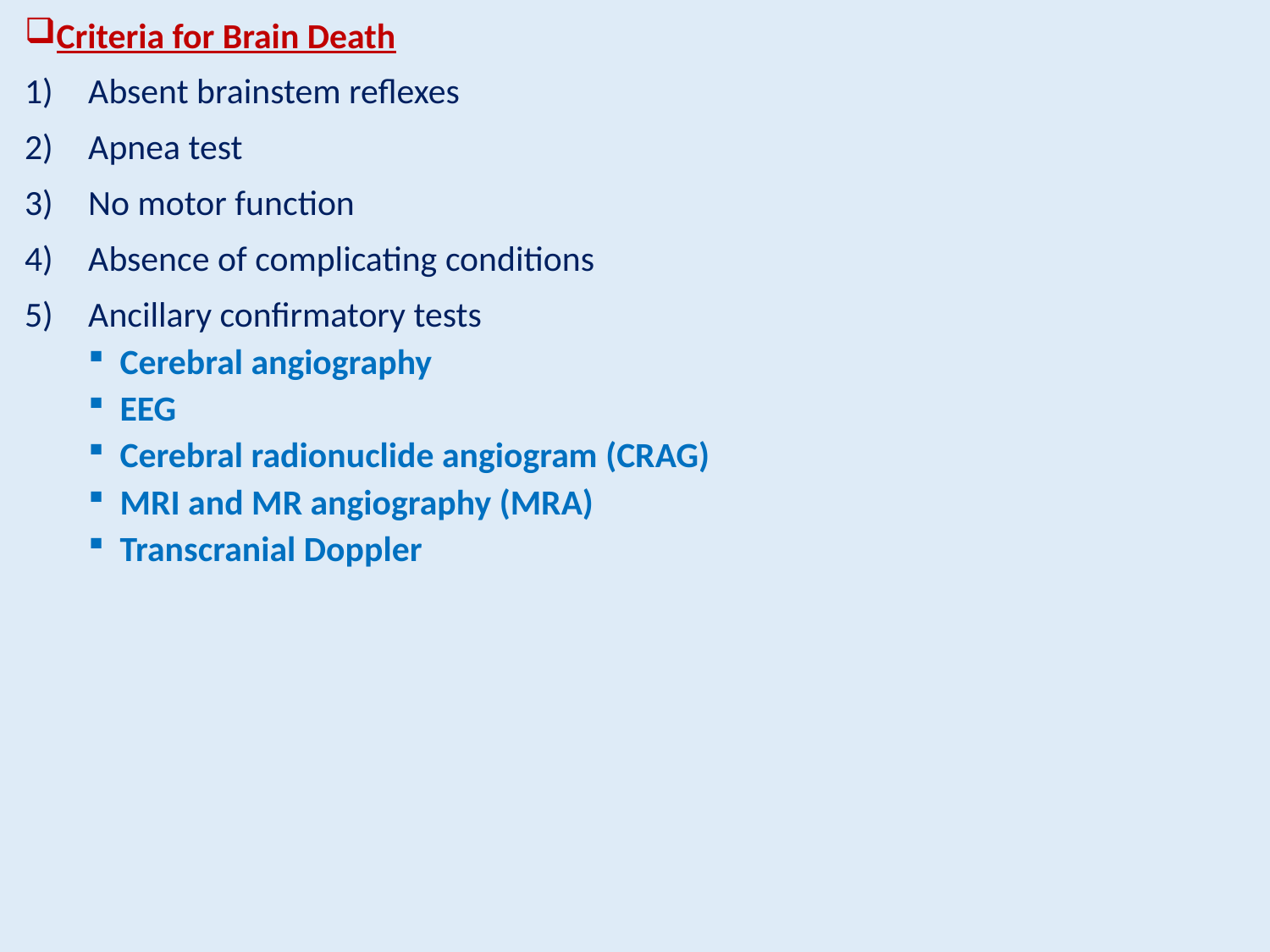

Criteria for Brain Death
Absent brainstem reflexes
Apnea test
No motor function
Absence of complicating conditions
Ancillary confirmatory tests
Cerebral angiography
EEG
Cerebral radionuclide angiogram (CRAG)
MRI and MR angiography (MRA)
Transcranial Doppler